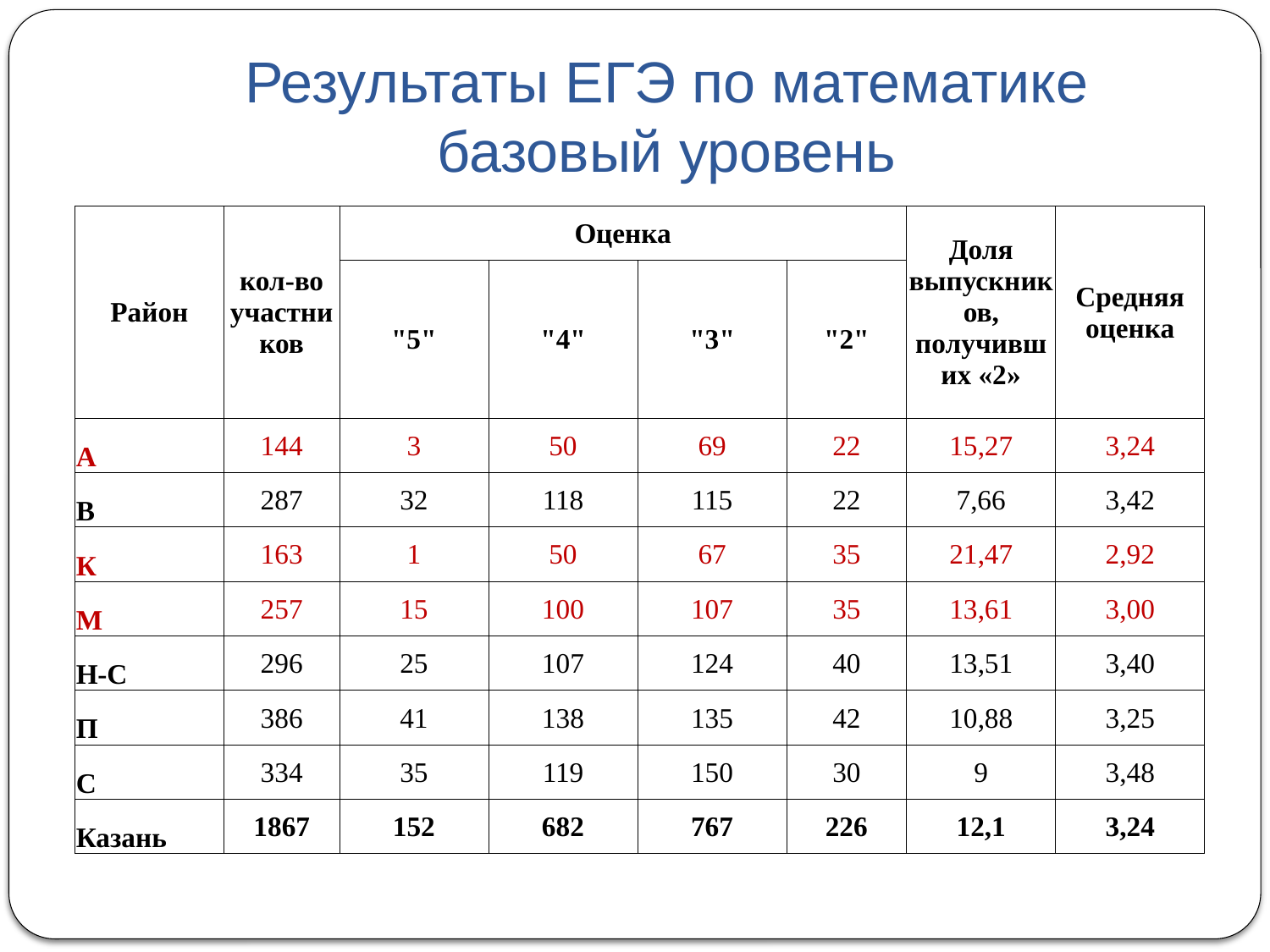

# Результаты ЕГЭ по математике базовый уровень
| Район | кол-во участников | Оценка |  |  |  | Доля выпускников, получивших «2» | Средняя оценка |
| --- | --- | --- | --- | --- | --- | --- | --- |
|  |  | "5" | "4" | "3" | "2" |  |  |
| А | 144 | 3 | 50 | 69 | 22 | 15,27 | 3,24 |
| В | 287 | 32 | 118 | 115 | 22 | 7,66 | 3,42 |
| К | 163 | 1 | 50 | 67 | 35 | 21,47 | 2,92 |
| М | 257 | 15 | 100 | 107 | 35 | 13,61 | 3,00 |
| Н-С | 296 | 25 | 107 | 124 | 40 | 13,51 | 3,40 |
| П | 386 | 41 | 138 | 135 | 42 | 10,88 | 3,25 |
| С | 334 | 35 | 119 | 150 | 30 | 9 | 3,48 |
| Казань | 1867 | 152 | 682 | 767 | 226 | 12,1 | 3,24 |